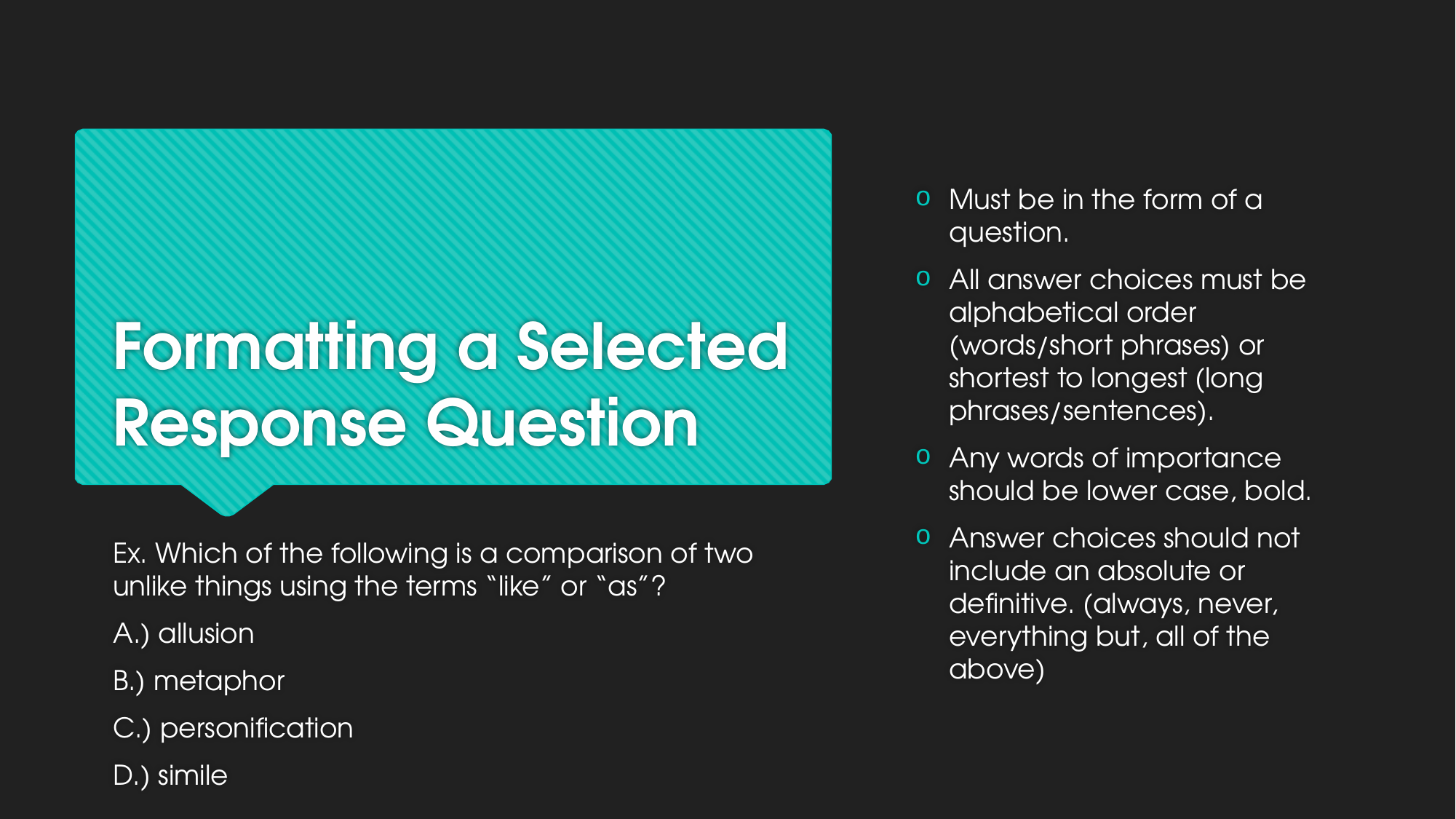

Must be in the form of a question.
All answer choices must be alphabetical order (words/short phrases) or shortest to longest (long phrases/sentences).
Any words of importance should be lower case, bold.
Answer choices should not include an absolute or definitive. (always, never, everything but, all of the above)

# Formatting a Selected Response Question
Ex. Which of the following is a comparison of two unlike things using the terms “like” or “as”?
A.) allusion
B.) metaphor
C.) personification
D.) simile